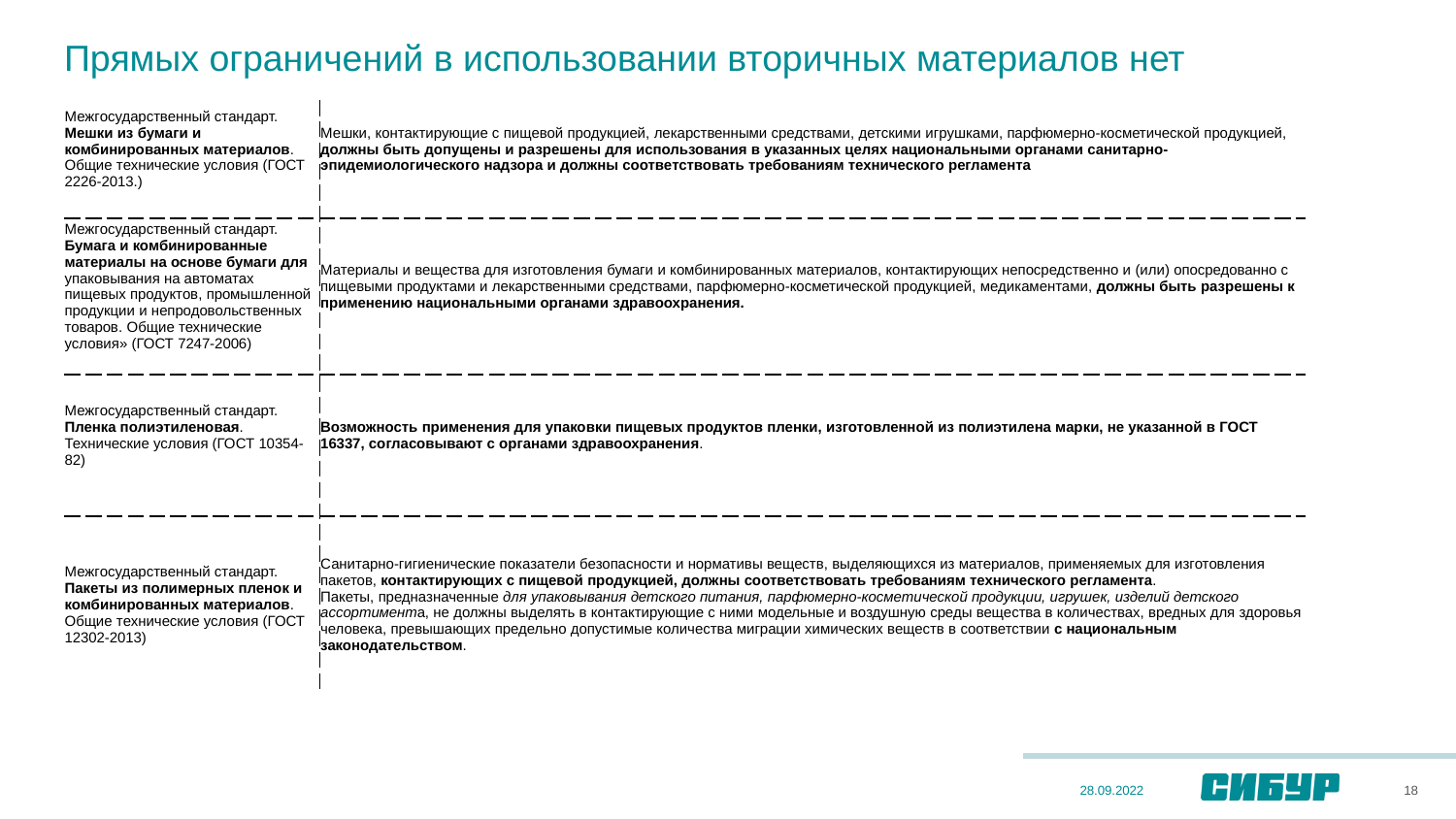

# Прямых ограничений в использовании вторичных материалов нет
| Межгосударственный стандарт. Мешки из бумаги и комбинированных материалов. Общие технические условия (ГОСТ 2226-2013.) | Мешки, контактирующие с пищевой продукцией, лекарственными средствами, детскими игрушками, парфюмерно-косметической продукцией, должны быть допущены и разрешены для использования в указанных целях национальными органами санитарно-эпидемиологического надзора и должны соответствовать требованиям технического регламента |
| --- | --- |
| Межгосударственный стандарт. Бумага и комбинированные материалы на основе бумаги для упаковывания на автоматах пищевых продуктов, промышленной продукции и непродовольственных товаров. Общие технические условия» (ГОСТ 7247-2006) | Материалы и вещества для изготовления бумаги и комбинированных материалов, контактирующих непосредственно и (или) опосредованно с пищевыми продуктами и лекарственными средствами, парфюмерно-косметической продукцией, медикаментами, должны быть разрешены к применению национальными органами здравоохранения. |
| Межгосударственный стандарт. Пленка полиэтиленовая. Технические условия (ГОСТ 10354-82) | Возможность применения для упаковки пищевых продуктов пленки, изготовленной из полиэтилена марки, не указанной в ГОСТ 16337, согласовывают с органами здравоохранения. |
| Межгосударственный стандарт. Пакеты из полимерных пленок и комбинированных материалов. Общие технические условия (ГОСТ 12302-2013) | Санитарно-гигиенические показатели безопасности и нормативы веществ, выделяющихся из материалов, применяемых для изготовления пакетов, контактирующих с пищевой продукцией, должны соответствовать требованиям технического регламента. Пакеты, предназначенные для упаковывания детского питания, парфюмерно-косметической продукции, игрушек, изделий детского ассортимента, не должны выделять в контактирующие с ними модельные и воздушную среды вещества в количествах, вредных для здоровья человека, превышающих предельно допустимые количества миграции химических веществ в соответствии с национальным законодательством. |
18
28.09.2022